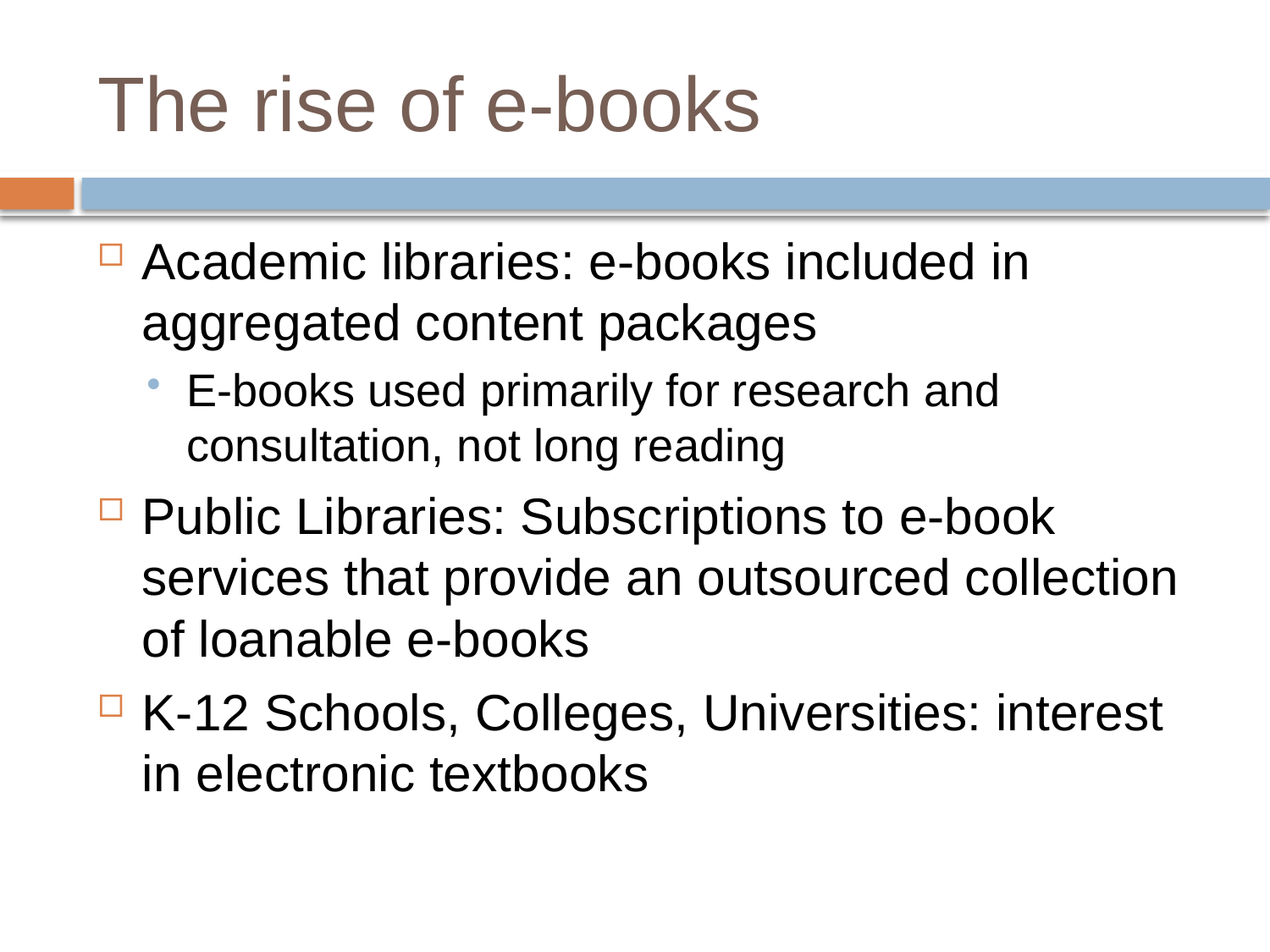

# The rise of e-books
Academic libraries: e-books included in aggregated content packages
E-books used primarily for research and consultation, not long reading
Public Libraries: Subscriptions to e-book services that provide an outsourced collection of loanable e-books
K-12 Schools, Colleges, Universities: interest in electronic textbooks